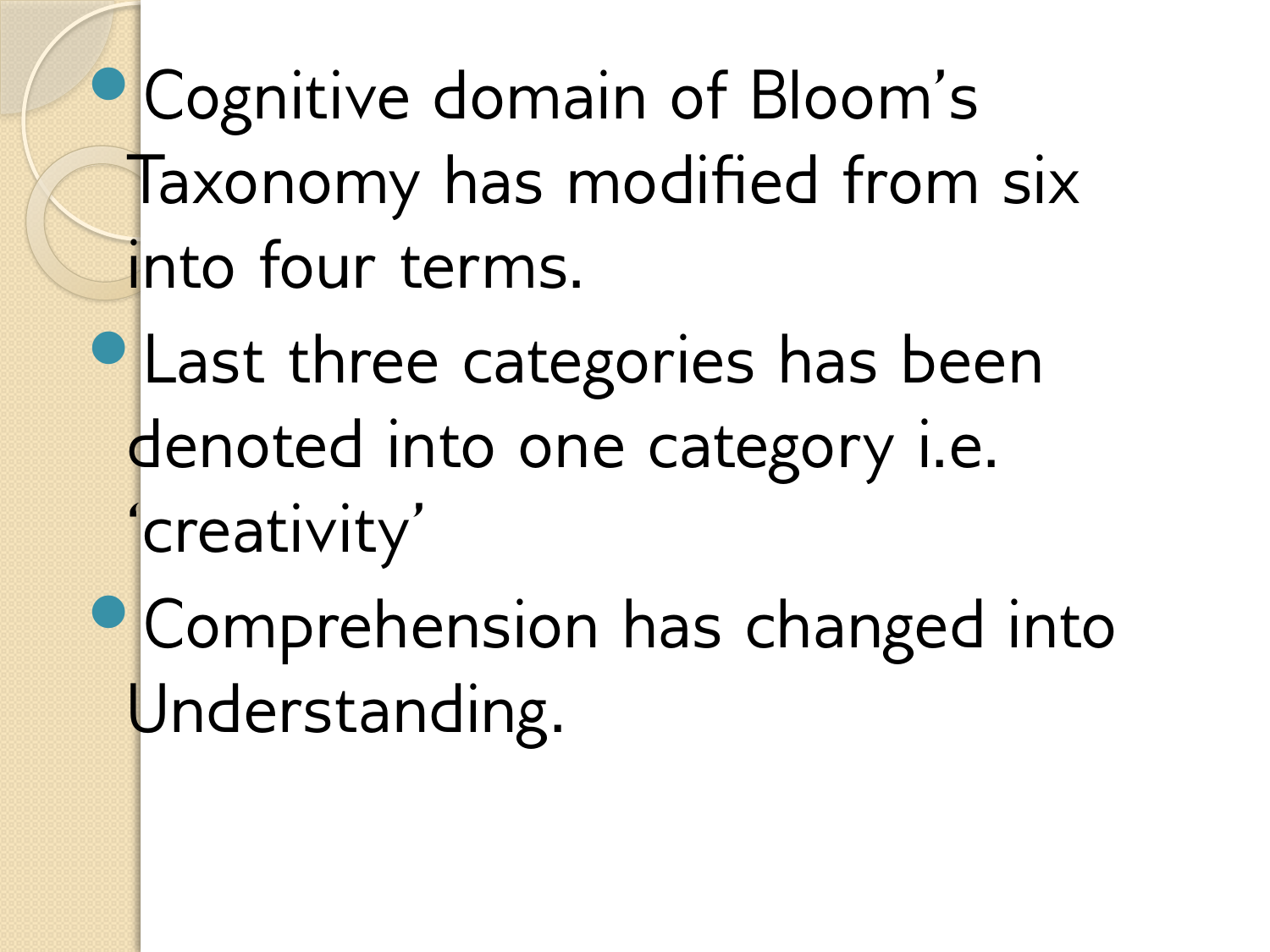

Cognitive domain of Bloom’s Taxonomy has modified from six into four terms.
Last three categories has been denoted into one category i.e. ‘creativity’
Comprehension has changed into Understanding.